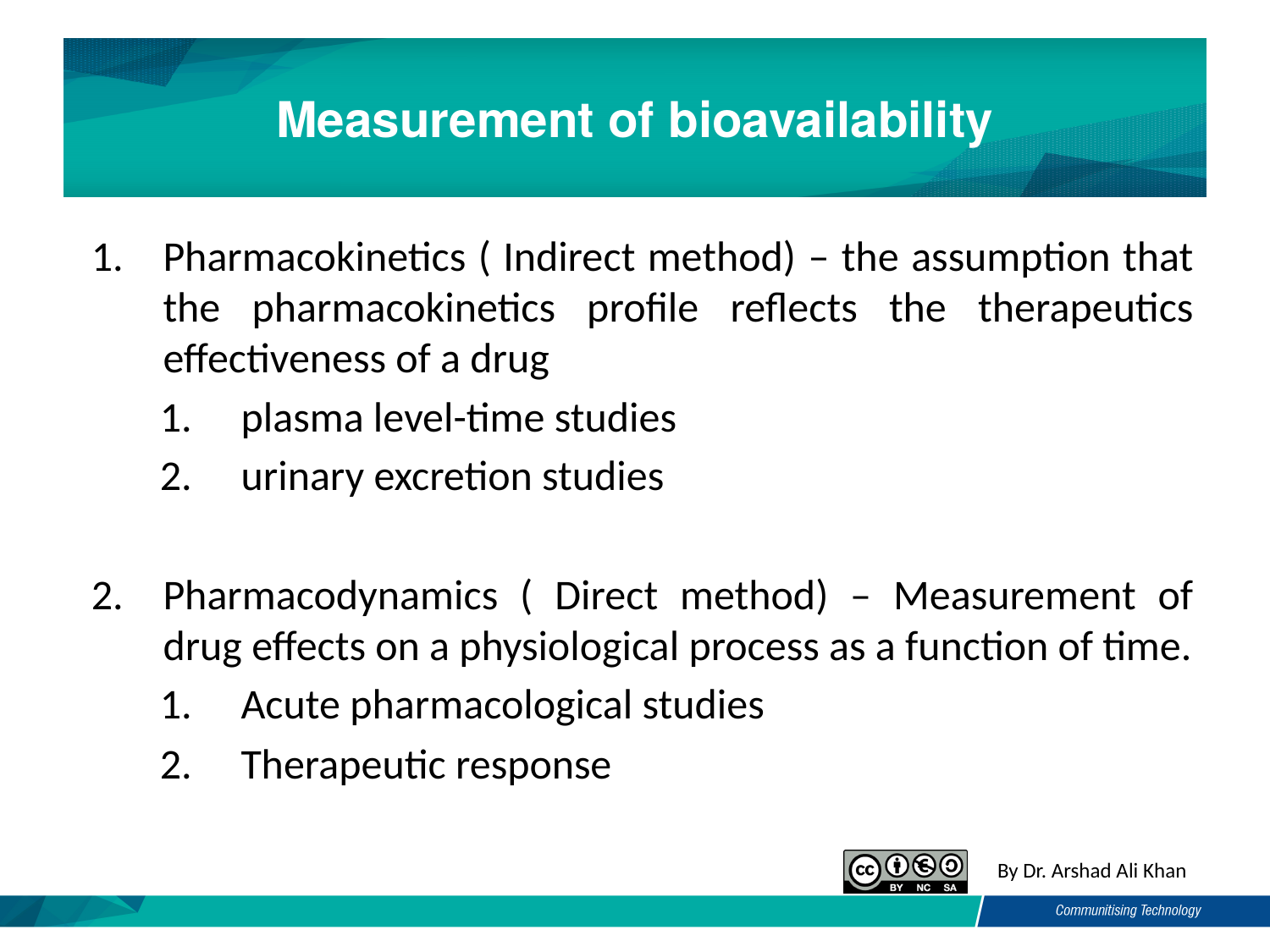

# Measurement of bioavailability
Pharmacokinetics ( Indirect method) – the assumption that the pharmacokinetics profile reflects the therapeutics effectiveness of a drug
 plasma level-time studies
 urinary excretion studies

Pharmacodynamics ( Direct method) – Measurement of drug effects on a physiological process as a function of time.
 Acute pharmacological studies
 Therapeutic response